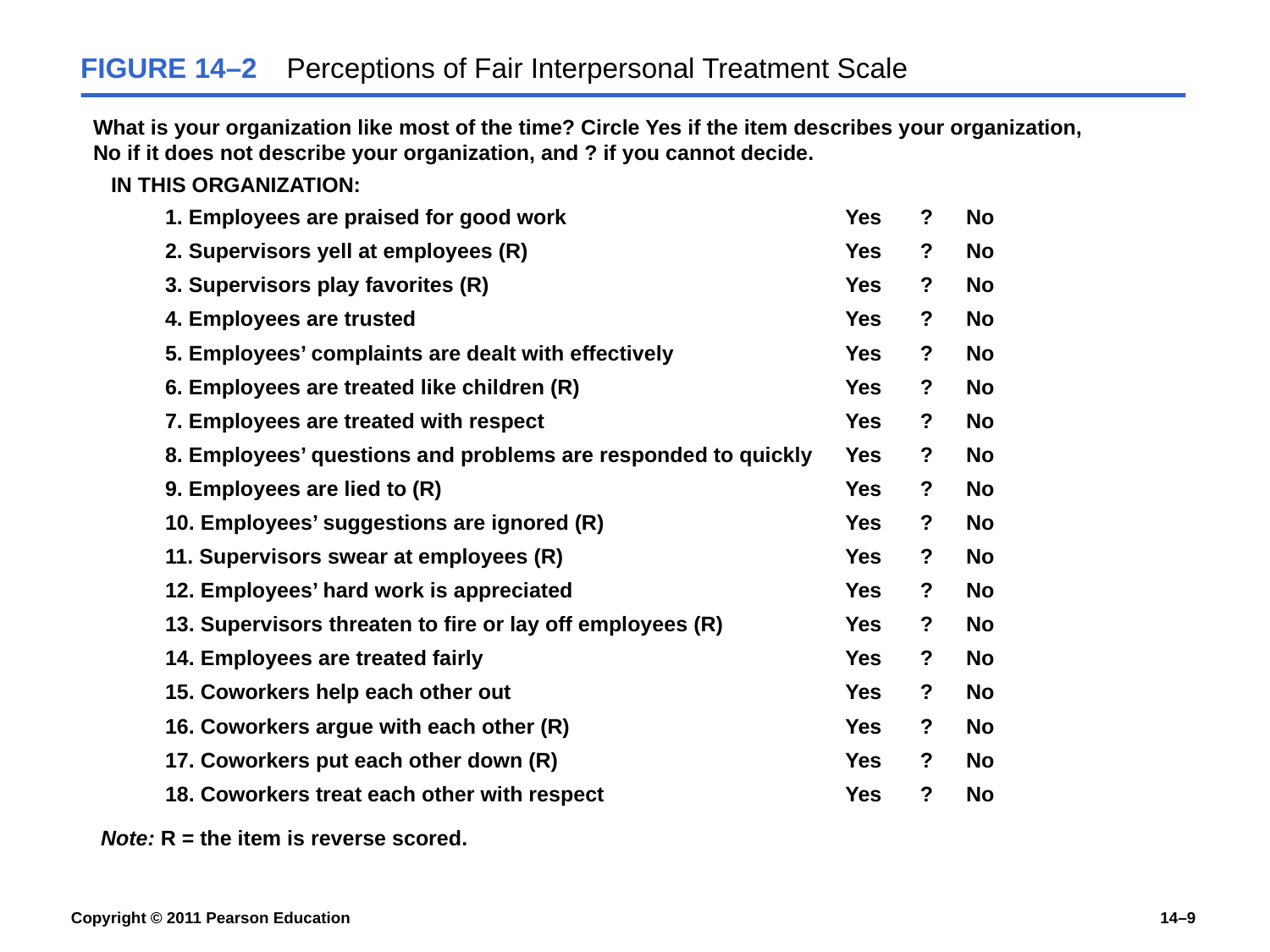

FIGURE 14–2	Perceptions of Fair Interpersonal Treatment Scale

What is your organization like most of the time? Circle Yes if the item describes your organization,
No if it does not describe your organization, and ? if you cannot decide.
   IN THIS ORGANIZATION:
| 1. Employees are praised for good work | Yes | ? | No |
| --- | --- | --- | --- |
| 2. Supervisors yell at employees (R) | Yes | ? | No |
| 3. Supervisors play favorites (R) | Yes | ? | No |
| 4. Employees are trusted | Yes | ? | No |
| 5. Employees’ complaints are dealt with effectively | Yes | ? | No |
| 6. Employees are treated like children (R) | Yes | ? | No |
| 7. Employees are treated with respect | Yes | ? | No |
| 8. Employees’ questions and problems are responded to quickly | Yes | ? | No |
| 9. Employees are lied to (R) | Yes | ? | No |
| 10. Employees’ suggestions are ignored (R) | Yes | ? | No |
| 11. Supervisors swear at employees (R) | Yes | ? | No |
| 12. Employees’ hard work is appreciated | Yes | ? | No |
| 13. Supervisors threaten to fire or lay off employees (R) | Yes | ? | No |
| 14. Employees are treated fairly | Yes | ? | No |
| 15. Coworkers help each other out | Yes | ? | No |
| 16. Coworkers argue with each other (R) | Yes | ? | No |
| 17. Coworkers put each other down (R) | Yes | ? | No |
| 18. Coworkers treat each other with respect | Yes | ? | No |
Note: R = the item is reverse scored.
Copyright © 2011 Pearson Education
14–9